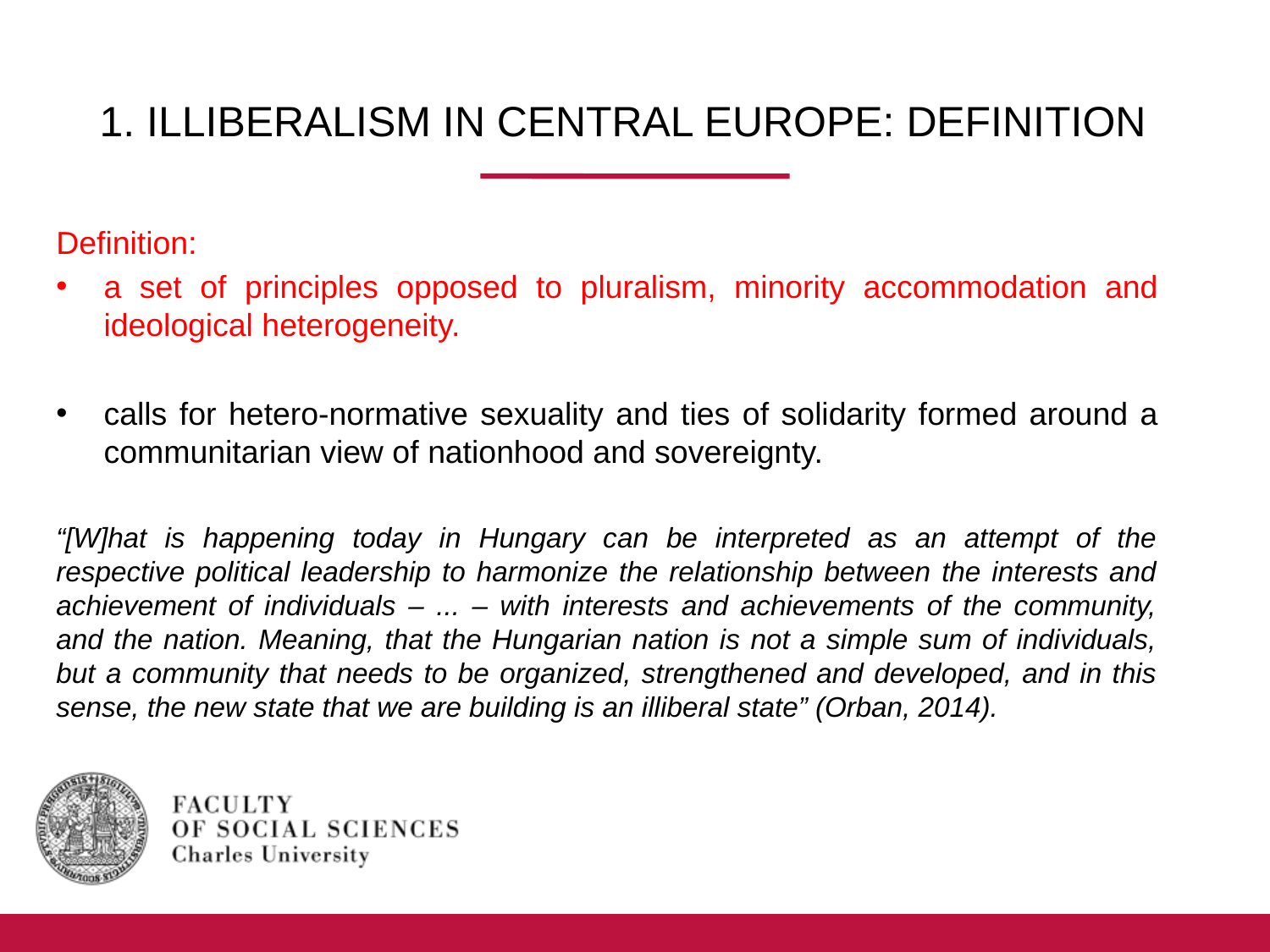

# 1. ILLIBERALISM IN CENTRAL EUROPE: DEFINITION
Definition:
a set of principles opposed to pluralism, minority accommodation and ideological heterogeneity.

calls for hetero-normative sexuality and ties of solidarity formed around a communitarian view of nationhood and sovereignty.

“[W]hat is happening today in Hungary can be interpreted as an attempt of the respective political leadership to harmonize the relationship between the interests and achievement of individuals – ... – with interests and achievements of the community, and the nation. Meaning, that the Hungarian nation is not a simple sum of individuals, but a community that needs to be organized, strengthened and developed, and in this sense, the new state that we are building is an illiberal state” (Orban, 2014).